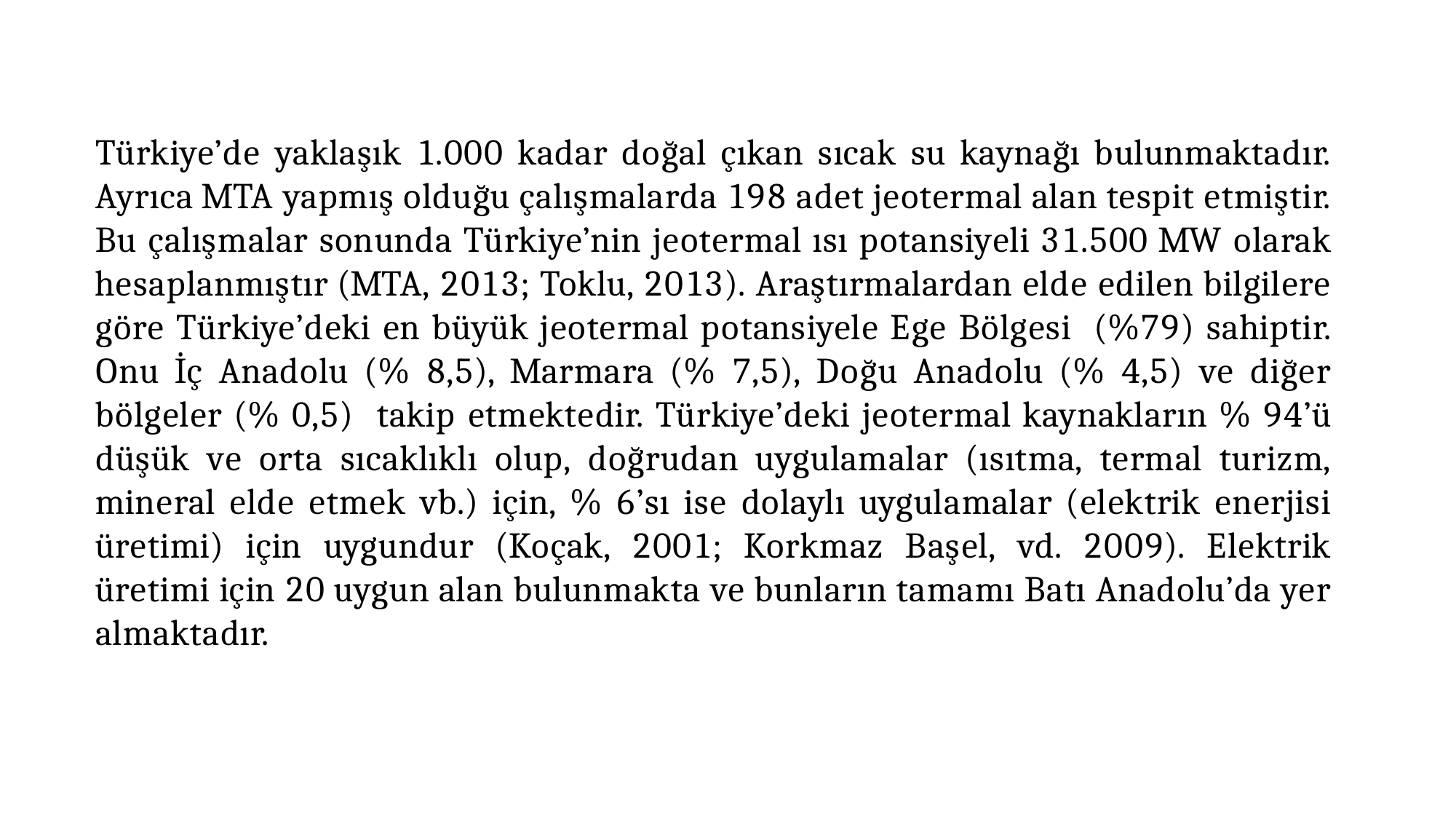

Türkiye’de yaklaşık 1.000 kadar doğal çıkan sıcak su kaynağı bulunmaktadır. Ayrıca MTA yapmış olduğu çalışmalarda 198 adet jeotermal alan tespit etmiştir. Bu çalışmalar sonunda Türkiye’nin jeotermal ısı potansiyeli 31.500 MW olarak hesaplanmıştır (MTA, 2013; Toklu, 2013). Araştırmalardan elde edilen bilgilere göre Türkiye’deki en büyük jeotermal potansiyele Ege Bölgesi  (%79) sahiptir. Onu İç Anadolu (% 8,5), Marmara (% 7,5), Doğu Anadolu (% 4,5) ve diğer bölgeler (% 0,5)  takip etmektedir. Türkiye’deki jeotermal kaynakların % 94’ü düşük ve orta sıcaklıklı olup, doğrudan uygulamalar (ısıtma, termal turizm, mineral elde etmek vb.) için, % 6’sı ise dolaylı uygulamalar (elektrik enerjisi üretimi) için uygundur (Koçak, 2001; Korkmaz Başel, vd. 2009). Elektrik üretimi için 20 uygun alan bulunmakta ve bunların tamamı Batı Anadolu’da yer almaktadır.